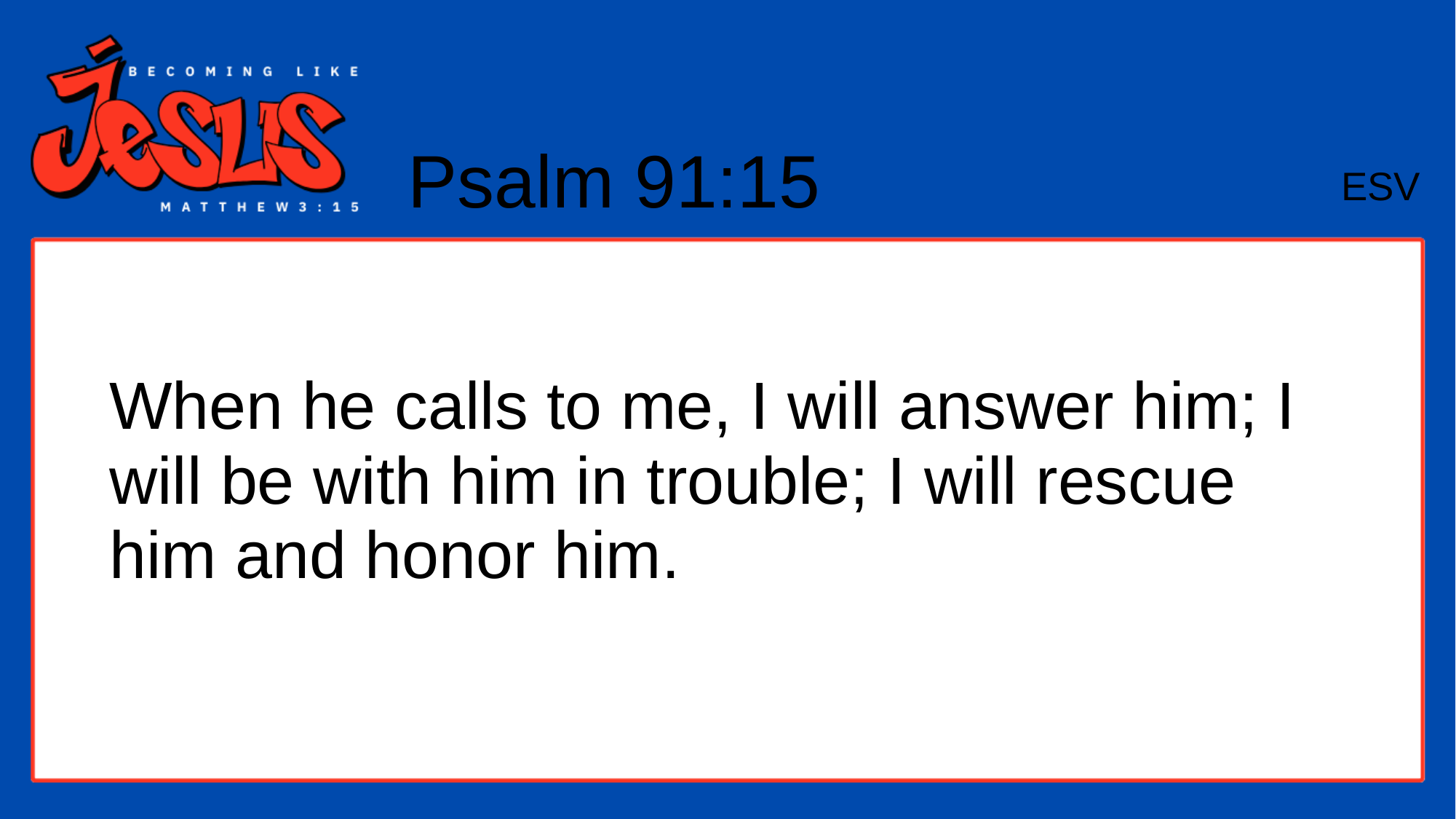

Psalm 91:15
ESV
# When he calls to me, I will answer him; I will be with him in trouble; I will rescue him and honor him.